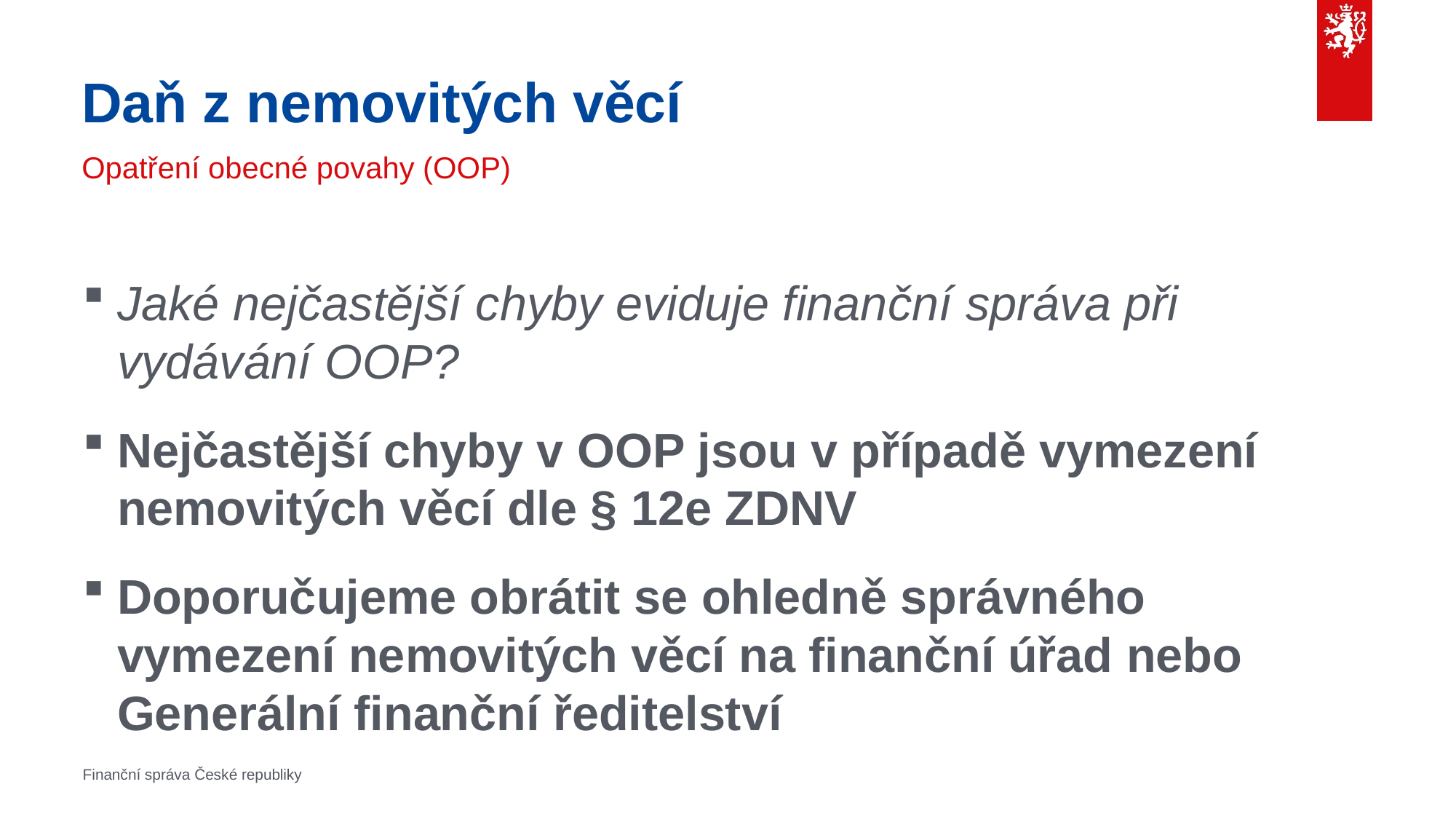

# Daň z nemovitých věcí
Opatření obecné povahy (OOP)
Jaké nejčastější chyby eviduje finanční správa při vydávání OOP?
Nejčastější chyby v OOP jsou v případě vymezení nemovitých věcí dle § 12e ZDNV
Doporučujeme obrátit se ohledně správného vymezení nemovitých věcí na finanční úřad nebo Generální finanční ředitelství

Finanční správa České republiky